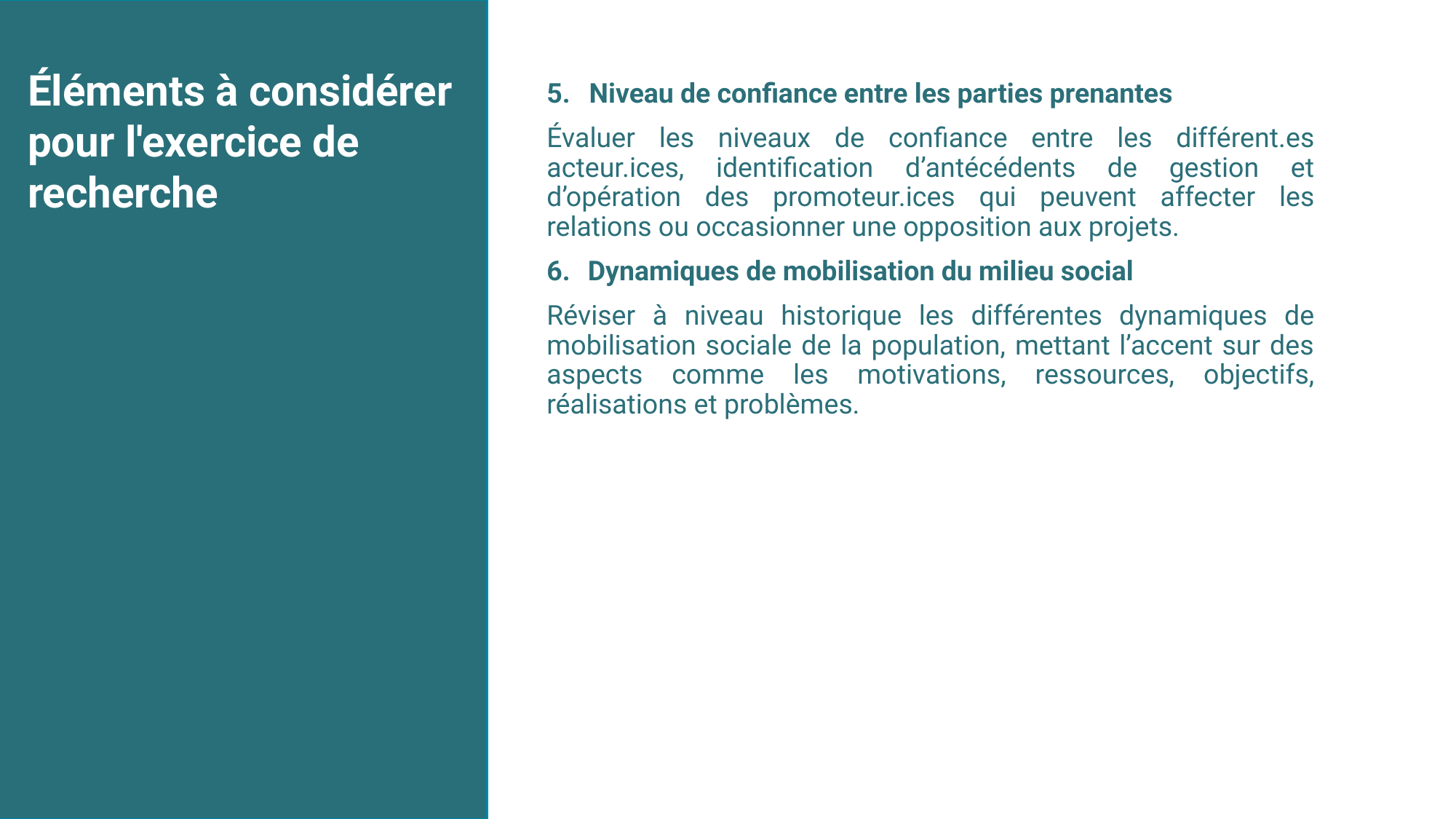

Éléments à considérer pour l'exercice de recherche
Niveau de confiance entre les parties prenantes
Évaluer les niveaux de confiance entre les différent.es acteur.ices, identification d’antécédents de gestion et d’opération des promoteur.ices qui peuvent affecter les relations ou occasionner une opposition aux projets.
Dynamiques de mobilisation du milieu social
Réviser à niveau historique les différentes dynamiques de mobilisation sociale de la population, mettant l’accent sur des aspects comme les motivations, ressources, objectifs, réalisations et problèmes.